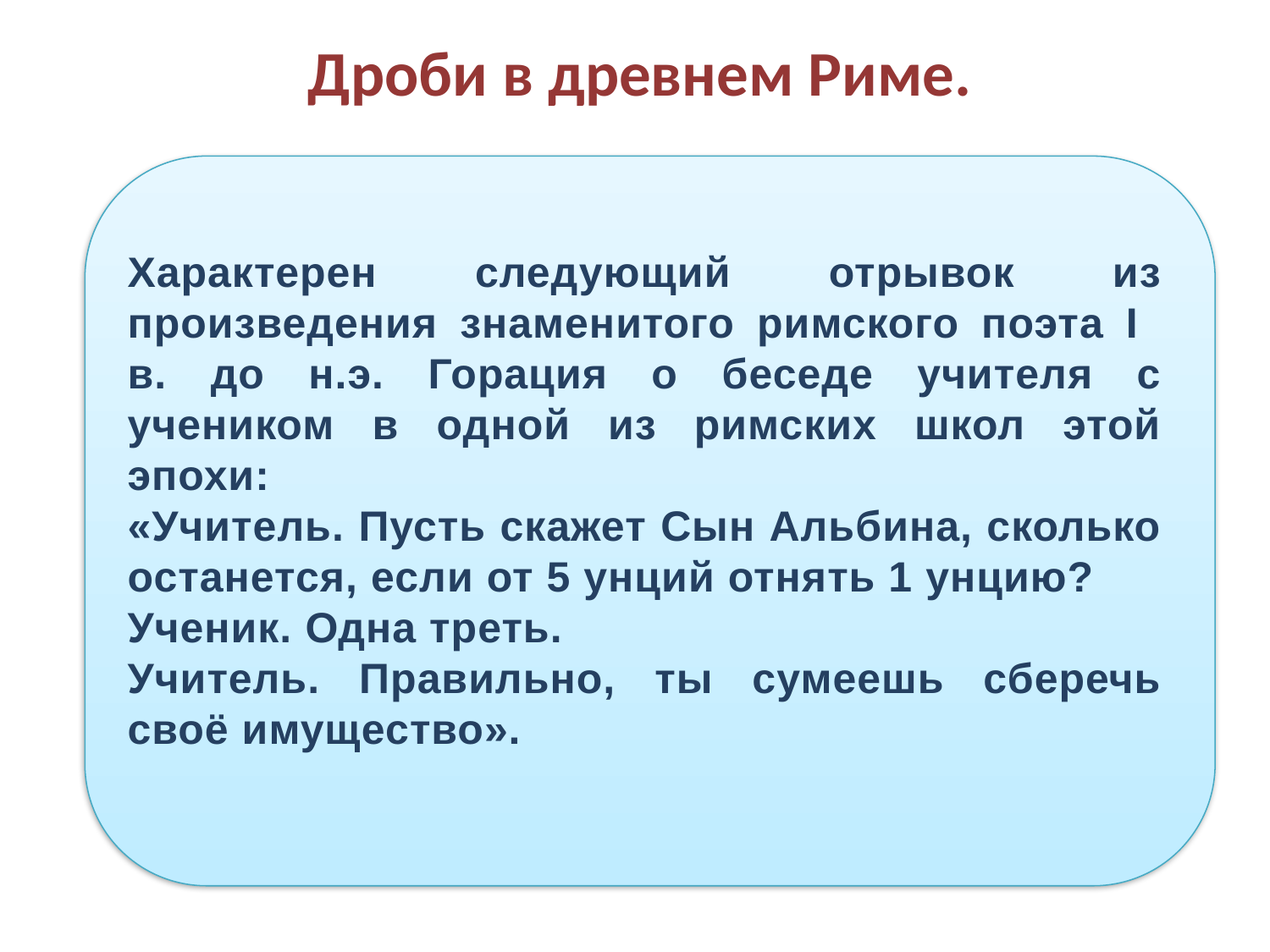

Дроби в древнем Риме.

Характерен следующий отрывок из произведения знаменитого римского поэта Ι  в. до н.э. Горация о беседе учителя с учеником в одной из римских школ этой эпохи:
«Учитель. Пусть скажет Сын Альбина, сколько останется, если от 5 унций отнять 1 унцию?
Ученик. Одна треть.
Учитель. Правильно, ты сумеешь сберечь своё имущество».